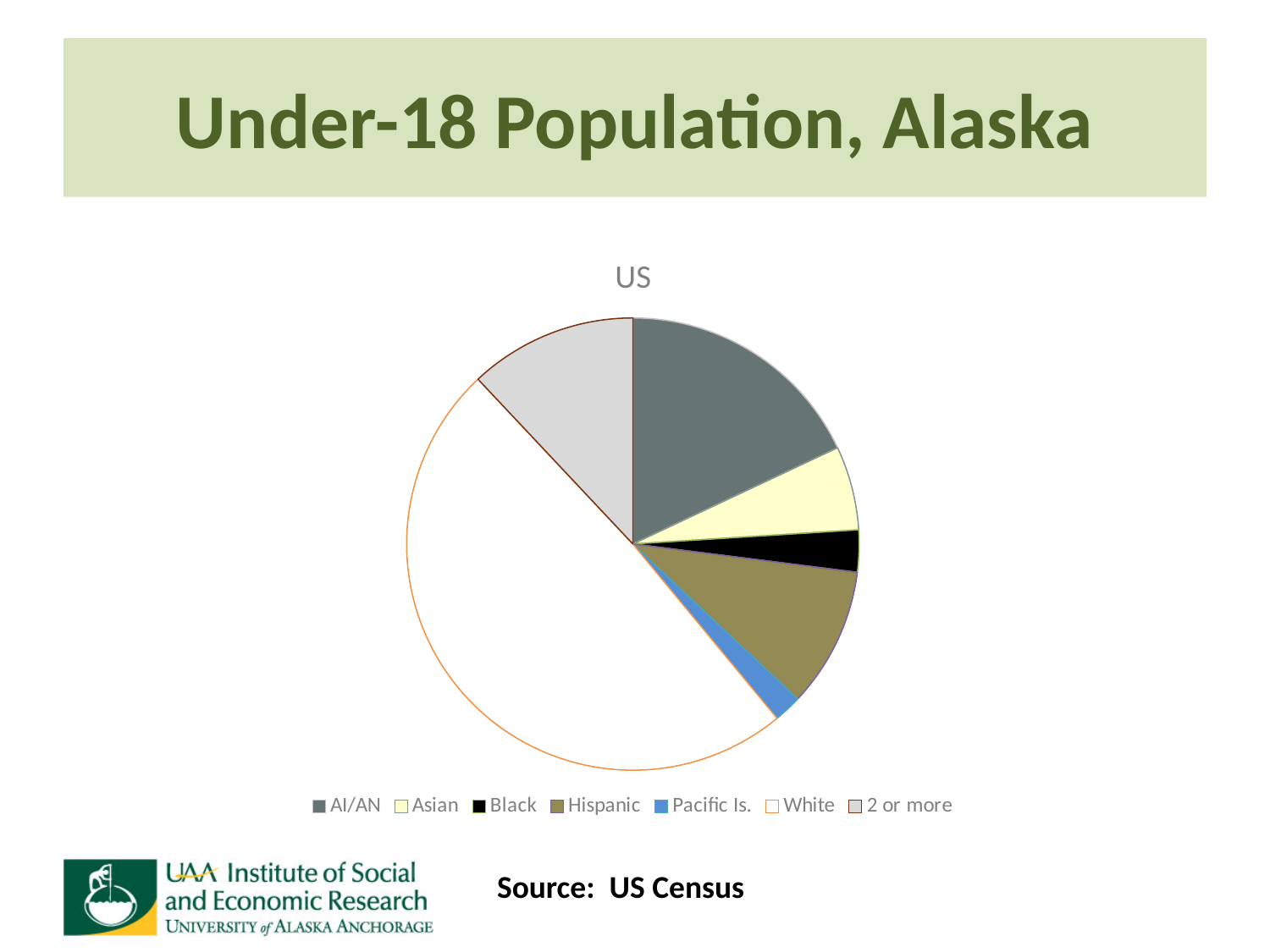

# Under-18 Population, Alaska

[unsupported chart]

### Chart

| Category |
|---|
Source:  US Census